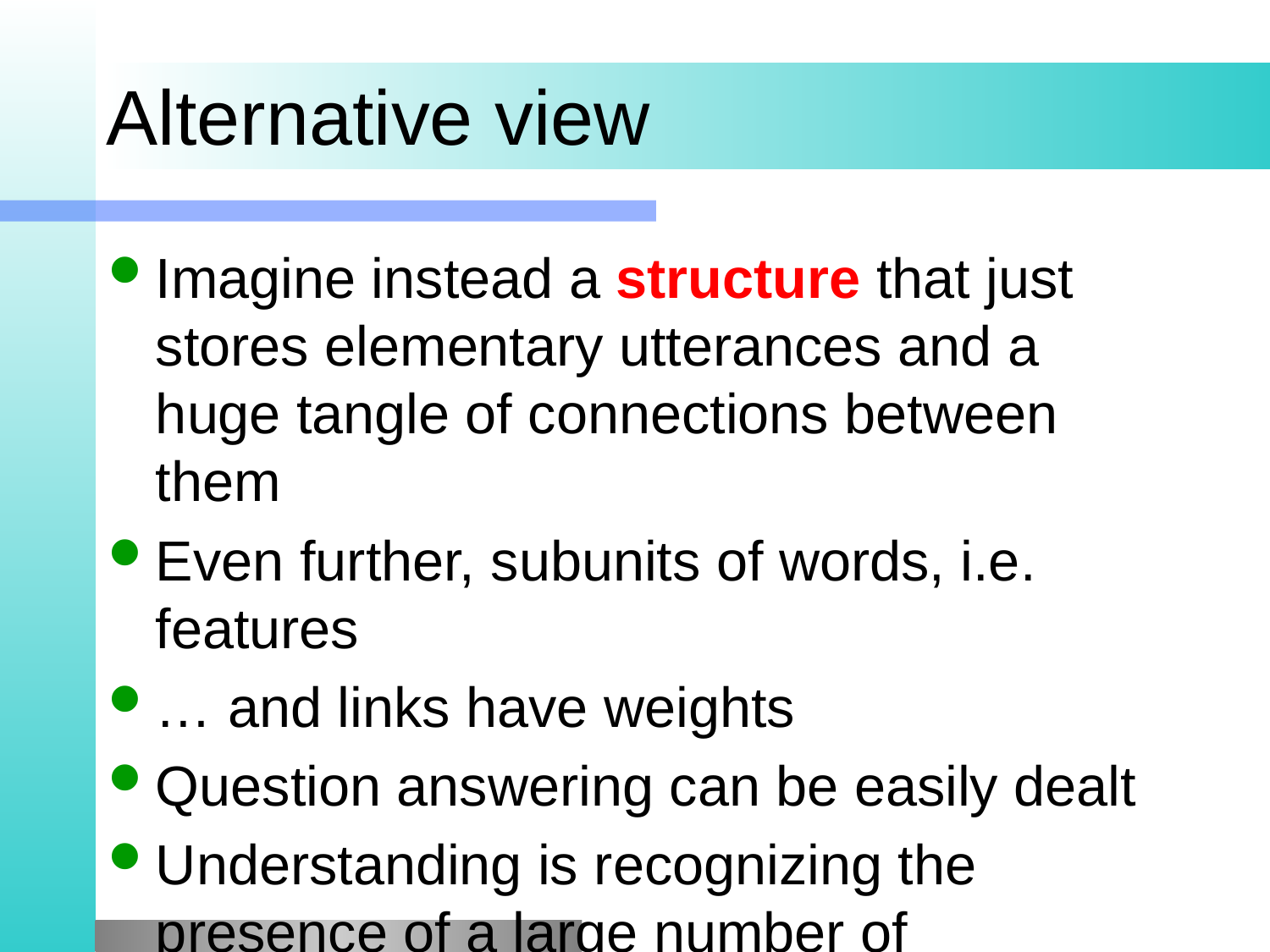

# Alternative view
Imagine instead a structure that just stores elementary utterances and a huge tangle of connections between them
Even further, subunits of words, i.e. features
… and links have weights
Question answering can be easily dealt
Understanding is recognizing the presence of a large number of interconnections